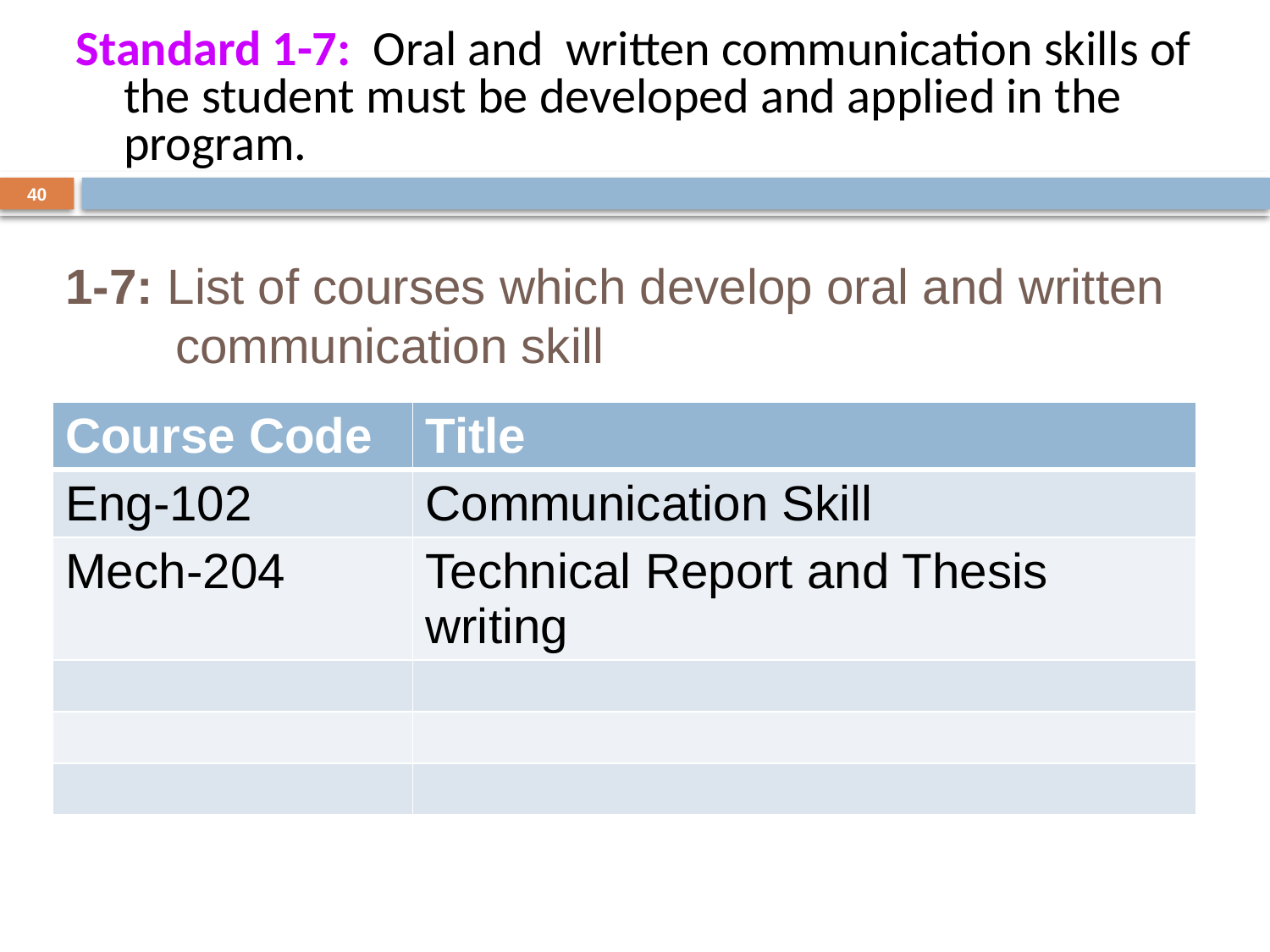

Standard 1-7:  Oral and  written communication skills of the student must be developed and applied in the program.
40
# 1-7: List of courses which develop oral and written communication skill
| Course Code | Title |
| --- | --- |
| Eng-102 | Communication Skill |
| Mech-204 | Technical Report and Thesis writing |
|  |  |
|  |  |
|  |  |